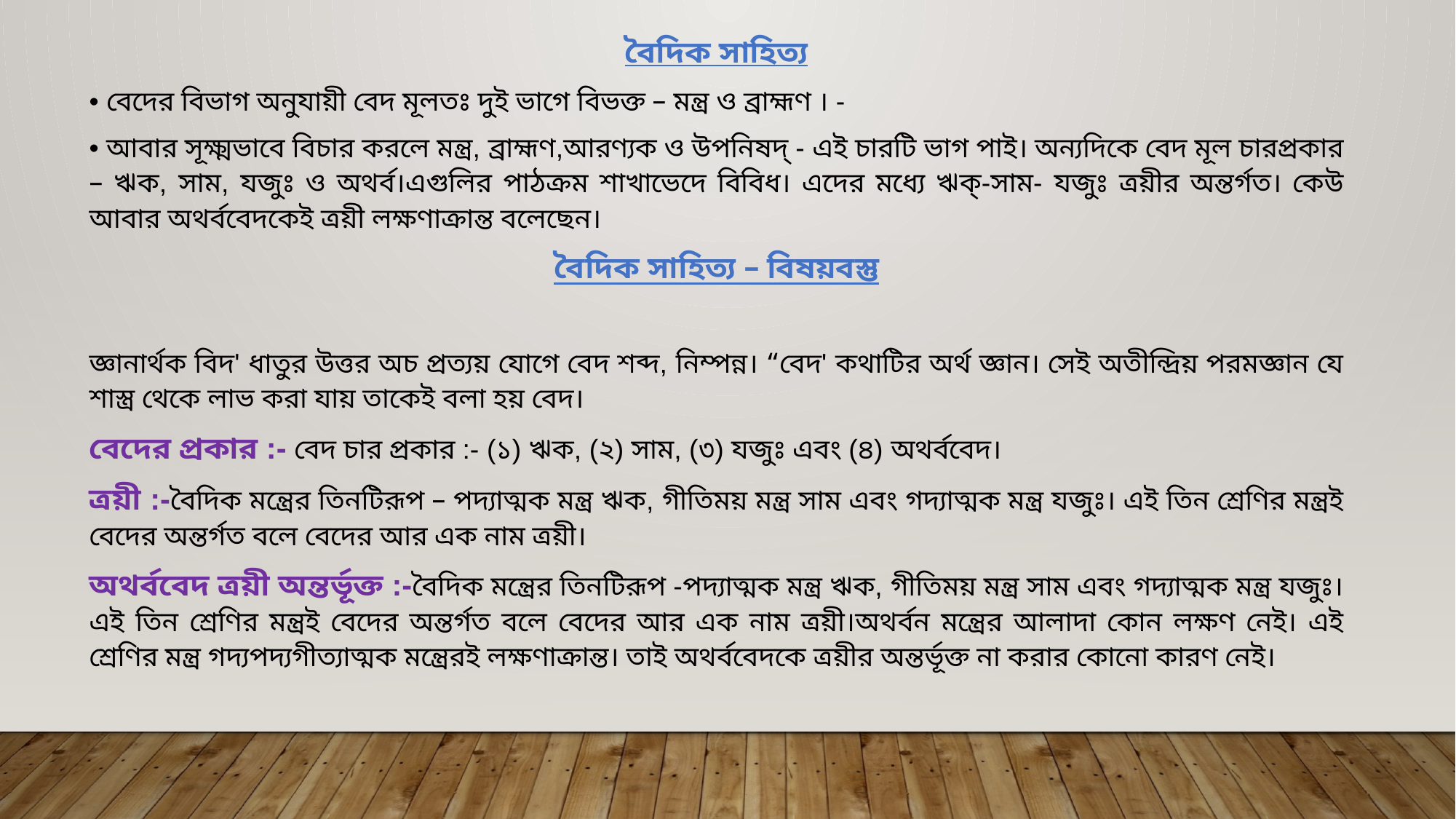

বৈদিক সাহিত্য
• বেদের বিভাগ অনুযায়ী বেদ মূলতঃ দুই ভাগে বিভক্ত – মন্ত্র ও ব্রাহ্মণ । -
• আবার সূক্ষ্মভাবে বিচার করলে মন্ত্র, ব্রাহ্মণ,আরণ্যক ও উপনিষদ্ - এই চারটি ভাগ পাই। অন্যদিকে বেদ মূল চারপ্রকার – ঋক, সাম, যজুঃ ও অথর্ব।এগুলির পাঠক্রম শাখাভেদে বিবিধ। এদের মধ্যে ঋক্-সাম- যজুঃ ত্রয়ীর অন্তর্গত। কেউ আবার অথর্ববেদকেই ত্রয়ী লক্ষণাক্রান্ত বলেছেন।
বৈদিক সাহিত্য – বিষয়বস্তু

জ্ঞানার্থক বিদ' ধাতুর উত্তর অচ প্রত্যয় যোগে বেদ শব্দ, নিম্পন্ন। “বেদ' কথাটির অর্থ জ্ঞান। সেই অতীন্দ্রিয় পরমজ্ঞান যে শাস্ত্র থেকে লাভ করা যায় তাকেই বলা হয় বেদ।
বেদের প্রকার :- বেদ চার প্রকার :- (১) ঋক, (২) সাম, (৩) যজুঃ এবং (৪) অথর্ববেদ।
ত্রয়ী :-বৈদিক মন্ত্রের তিনটিরূপ – পদ্যাত্মক মন্ত্র ঋক, গীতিময় মন্ত্ৰ সাম এবং গদ্যাত্মক মন্ত্র যজুঃ। এই তিন শ্রেণির মন্ত্রই বেদের অন্তর্গত বলে বেদের আর এক নাম ত্রয়ী।
অথর্ববেদ ত্রয়ী অন্তর্ভূক্ত :-বৈদিক মন্ত্রের তিনটিরূপ -পদ্যাত্মক মন্ত্র ঋক, গীতিময় মন্ত্র সাম এবং গদ্যাত্মক মন্ত্র যজুঃ। এই তিন শ্রেণির মন্ত্রই বেদের অন্তর্গত বলে বেদের আর এক নাম ত্রয়ী।অথর্বন মন্ত্রের আলাদা কোন লক্ষণ নেই। এই শ্রেণির মন্ত্র গদ্যপদ্যগীত্যাত্মক মন্ত্রেরই লক্ষণাক্রান্ত। তাই অথর্ববেদকে ত্রয়ীর অন্তর্ভূক্ত না করার কোনো কারণ নেই।